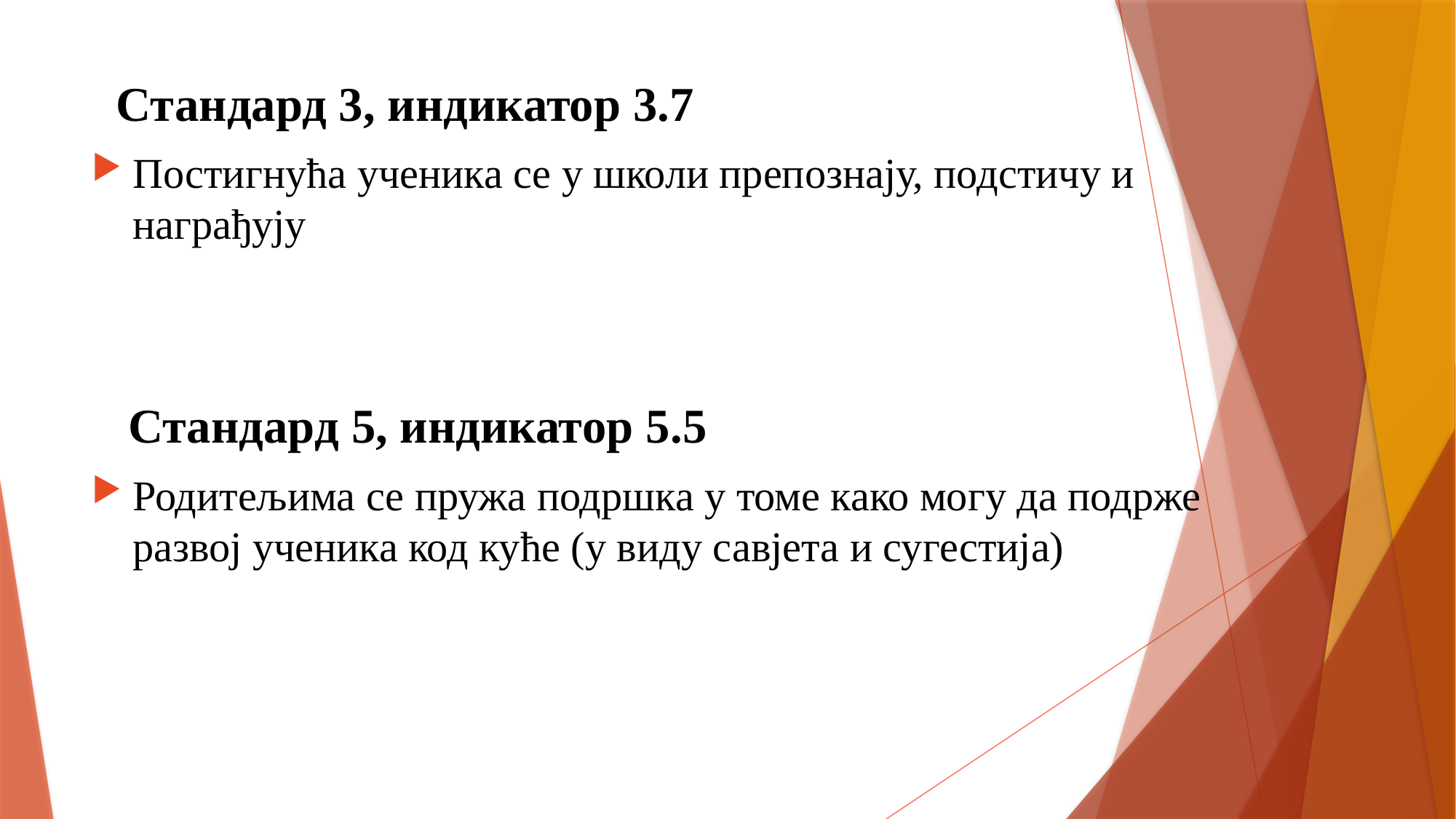

Стандард 3, индикатор 3.7
Постигнућа ученика се у школи препознају, подстичу и награђују

   Стандард 5, индикатор 5.5
Родитељима се пружа подршка у томе како могу да подрже развој ученика код куће (у виду савјета и сугестија)